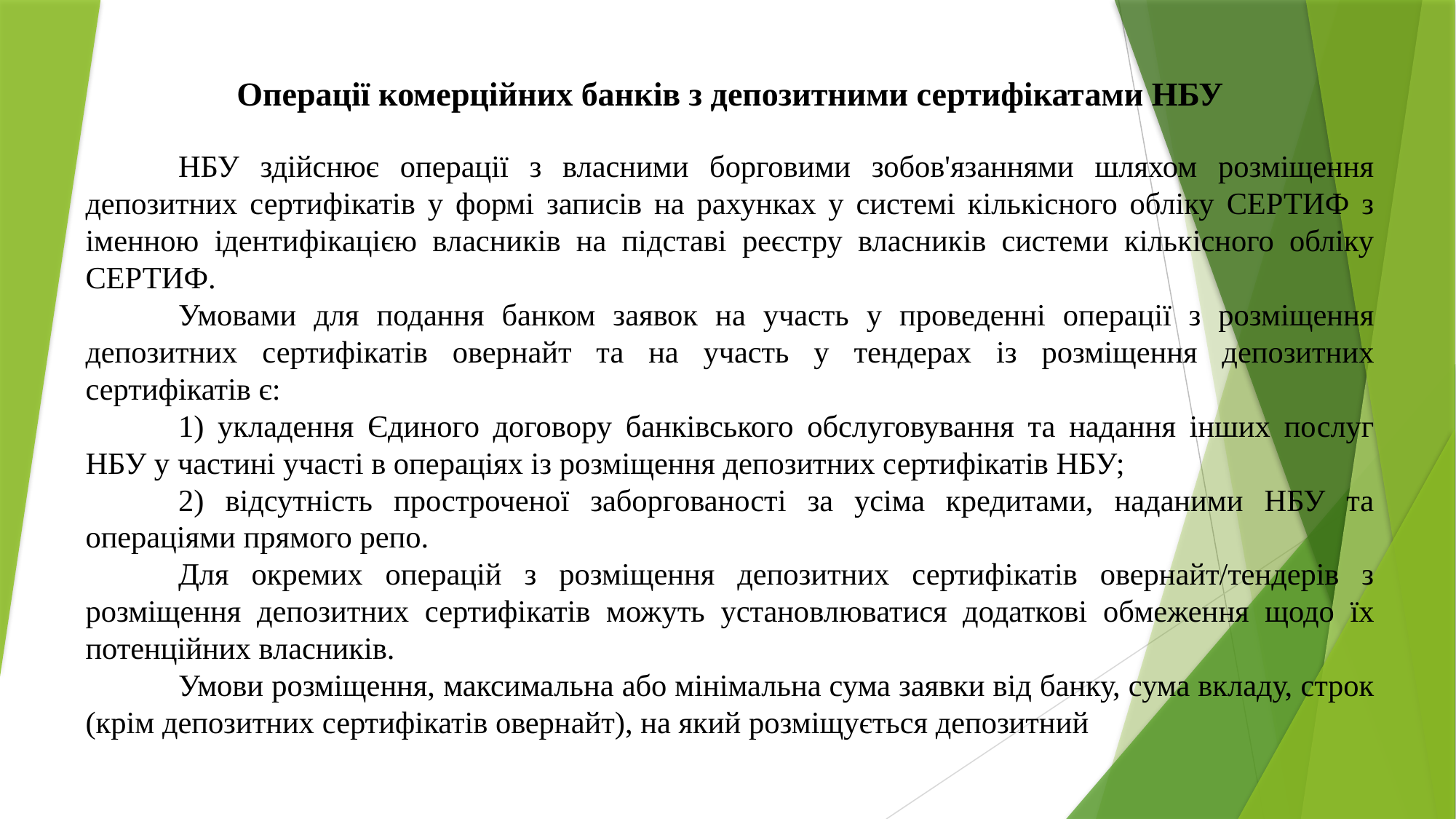

Операції комерційних банків з депозитними сертифікатами НБУ

	НБУ здійснює операції з власними борговими зобов'язаннями шляхом розміщення депозитних сертифікатів у формі записів на рахунках у системі кількісного обліку СЕРТИФ з іменною ідентифікацією власників на підставі реєстру власників системи кількісного обліку СЕРТИФ.
	Умовами для подання банком заявок на участь у проведенні операції з розміщення депозитних сертифікатів овернайт та на участь у тендерах із розміщення депозитних сертифікатів є:
	1) укладення Єдиного договору банківського обслуговування та надання інших послуг НБУ у частині участі в операціях із розміщення депозитних сертифікатів НБУ;
	2) відсутність простроченої заборгованості за усіма кредитами, наданими НБУ та операціями прямого репо.
	Для окремих операцій з розміщення депозитних сертифікатів овернайт/тендерів з розміщення депозитних сертифікатів можуть установлюватися додаткові обмеження щодо їх потенційних власників.
	Умови розміщення, максимальна або мінімальна сума заявки від банку, сума вкладу, строк (крім депозитних сертифікатів овернайт), на який розміщується депозитний